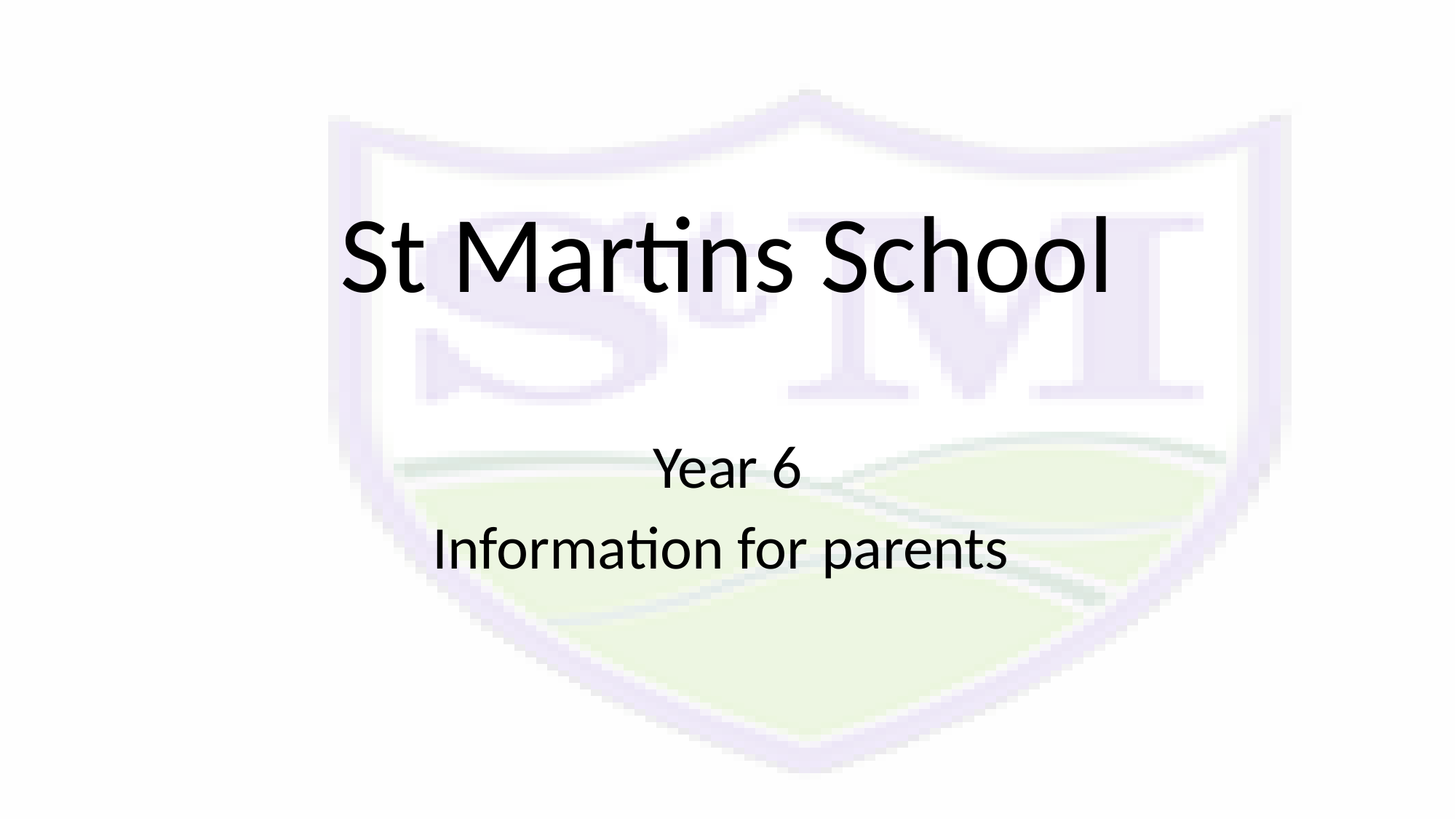

# St Martins School
Year 6
Information for parents